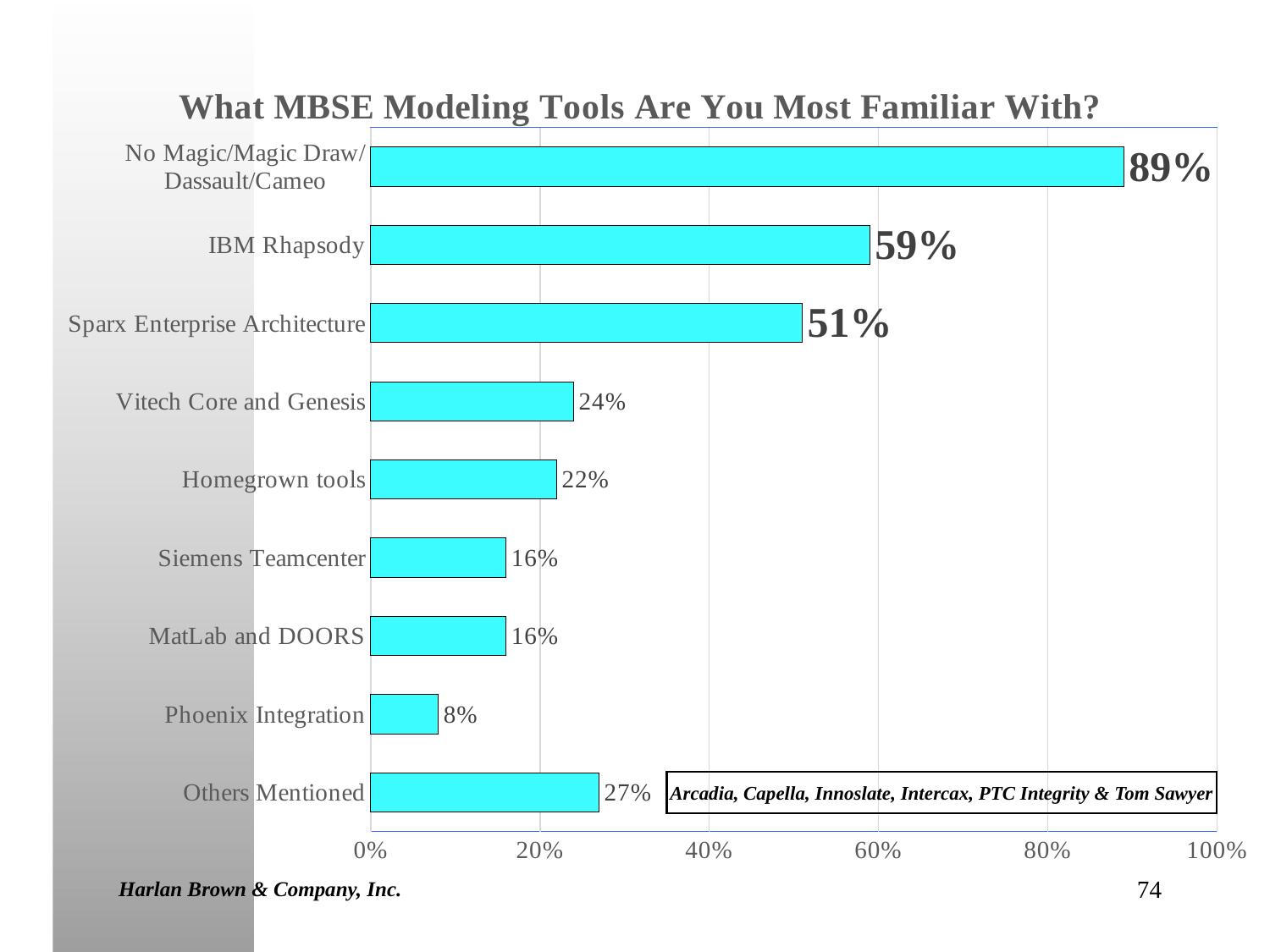

### Chart: What MBSE Modeling Tools Are You Most Familiar With?

| Category | % of 37 Mentions |
|---|---|
| Others Mentioned | 0.27 |
| Phoenix Integration | 0.08 |
| MatLab and DOORS | 0.16 |
| Siemens Teamcenter | 0.16 |
| Homegrown tools | 0.22 |
| Vitech Core and Genesis | 0.24 |
| Sparx Enterprise Architecture | 0.51 |
| IBM Rhapsody | 0.59 |
| No Magic/Magic Draw/Dassault/Cameo | 0.89 |
Arcadia, Capella, Innoslate, Intercax, PTC Integrity & Tom Sawyer
Harlan Brown & Company, Inc.
74